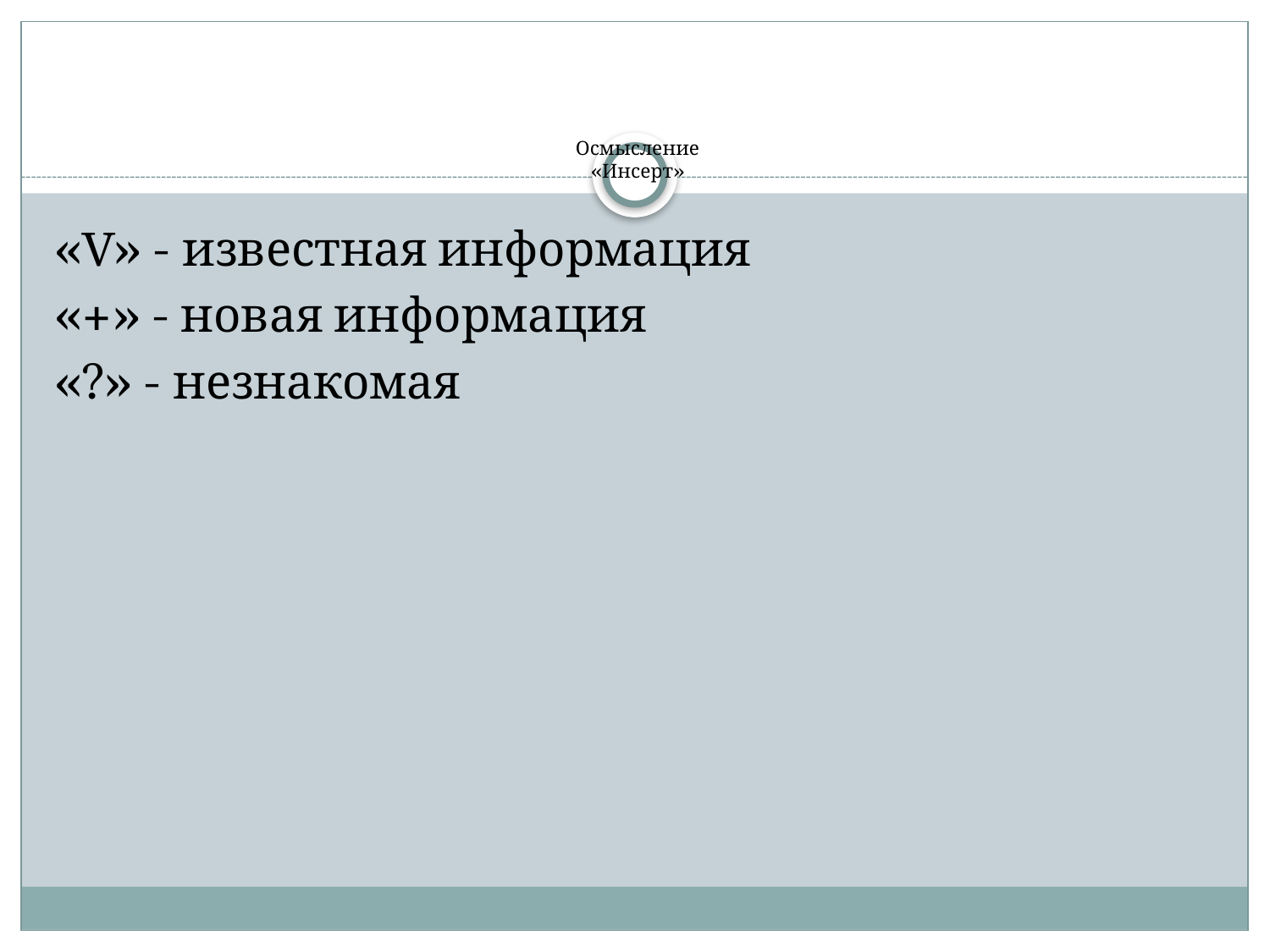

# Осмысление «Инсерт»
«V» - известная информация
«+» - новая информация
«?» - незнакомая